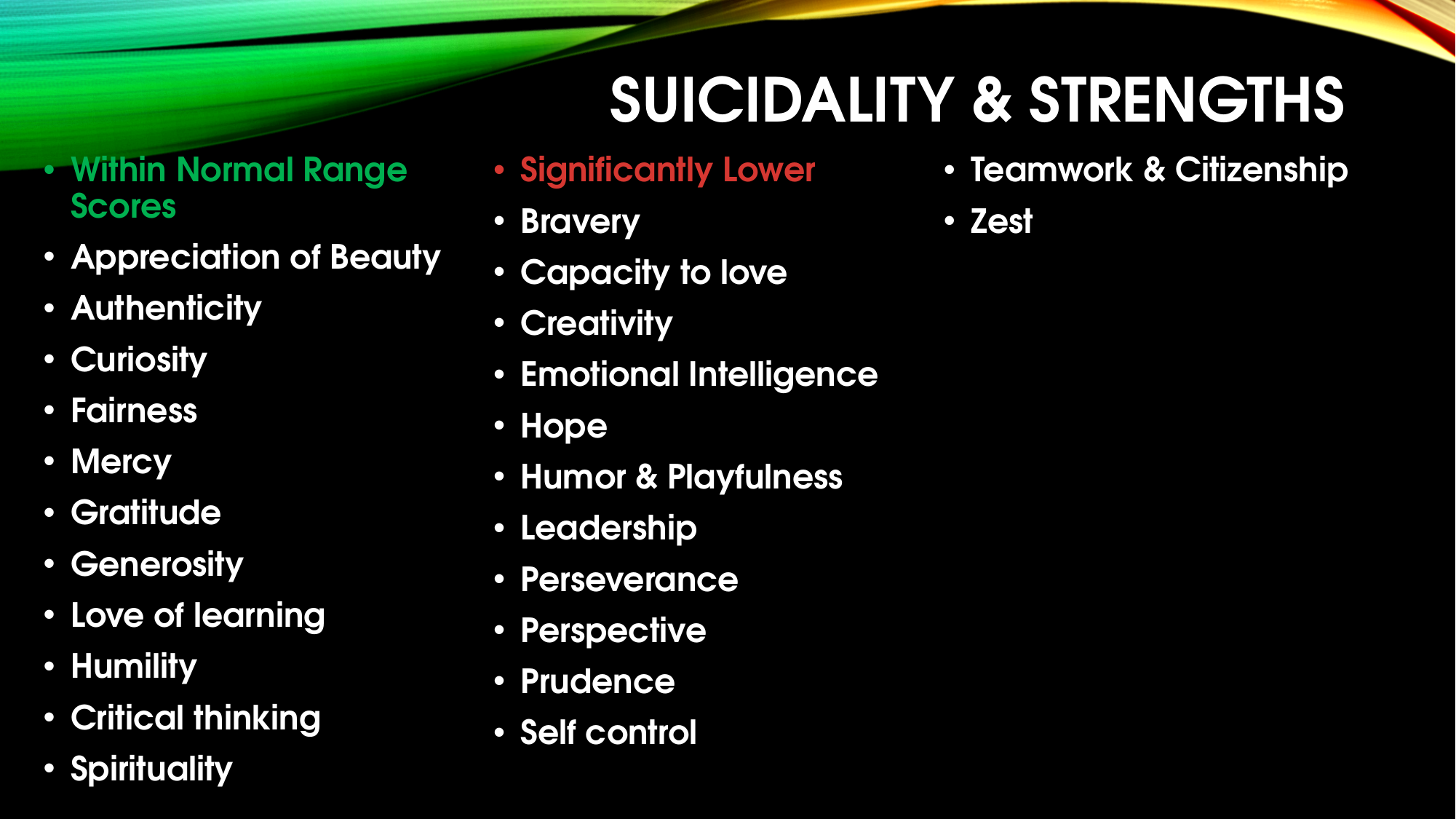

# Suicidality & Strengths
Within Normal Range Scores
Appreciation of Beauty
Authenticity
Curiosity
Fairness
Mercy
Gratitude
Generosity
Love of learning
Humility
Critical thinking
Spirituality
Significantly Lower
Bravery
Capacity to love
Creativity
Emotional Intelligence
Hope
Humor & Playfulness
Leadership
Perseverance
Perspective
Prudence
Self control
Teamwork & Citizenship
Zest